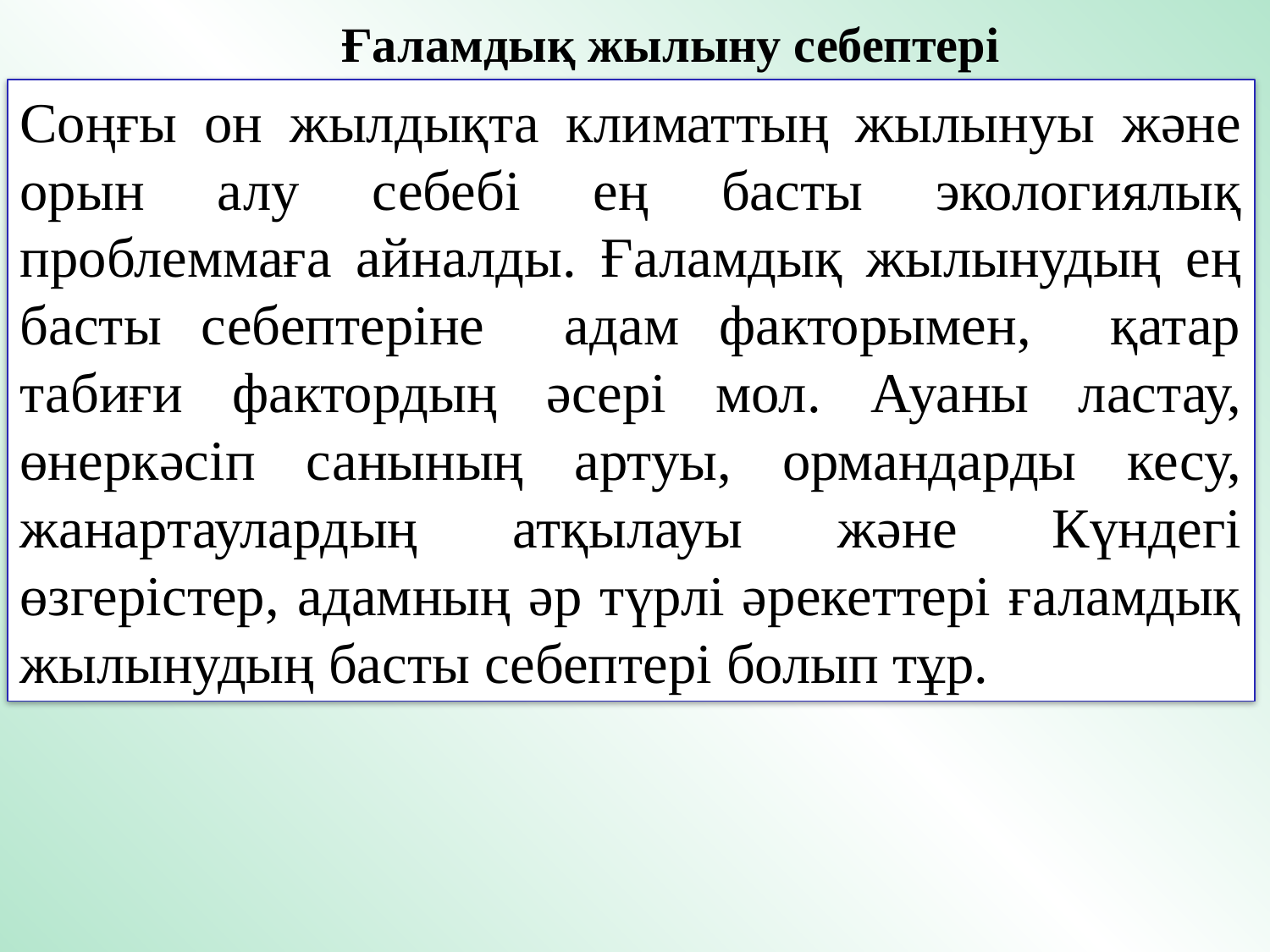

Ғаламдық жылыну себептері
Соңғы он жылдықта климаттың жылынуы және орын алу себебі ең басты экологиялық проблеммаға айналды. Ғаламдық жылынудың ең басты себептеріне  адам факторымен,  қатар табиғи фактордың әсері мол. Ауаны ластау, өнеркәсіп санының артуы, ормандарды кесу, жанартаулардың атқылауы және Күндегі өзгерістер, адамның әр түрлі әрекеттері ғаламдық жылынудың басты себептері болып тұр.